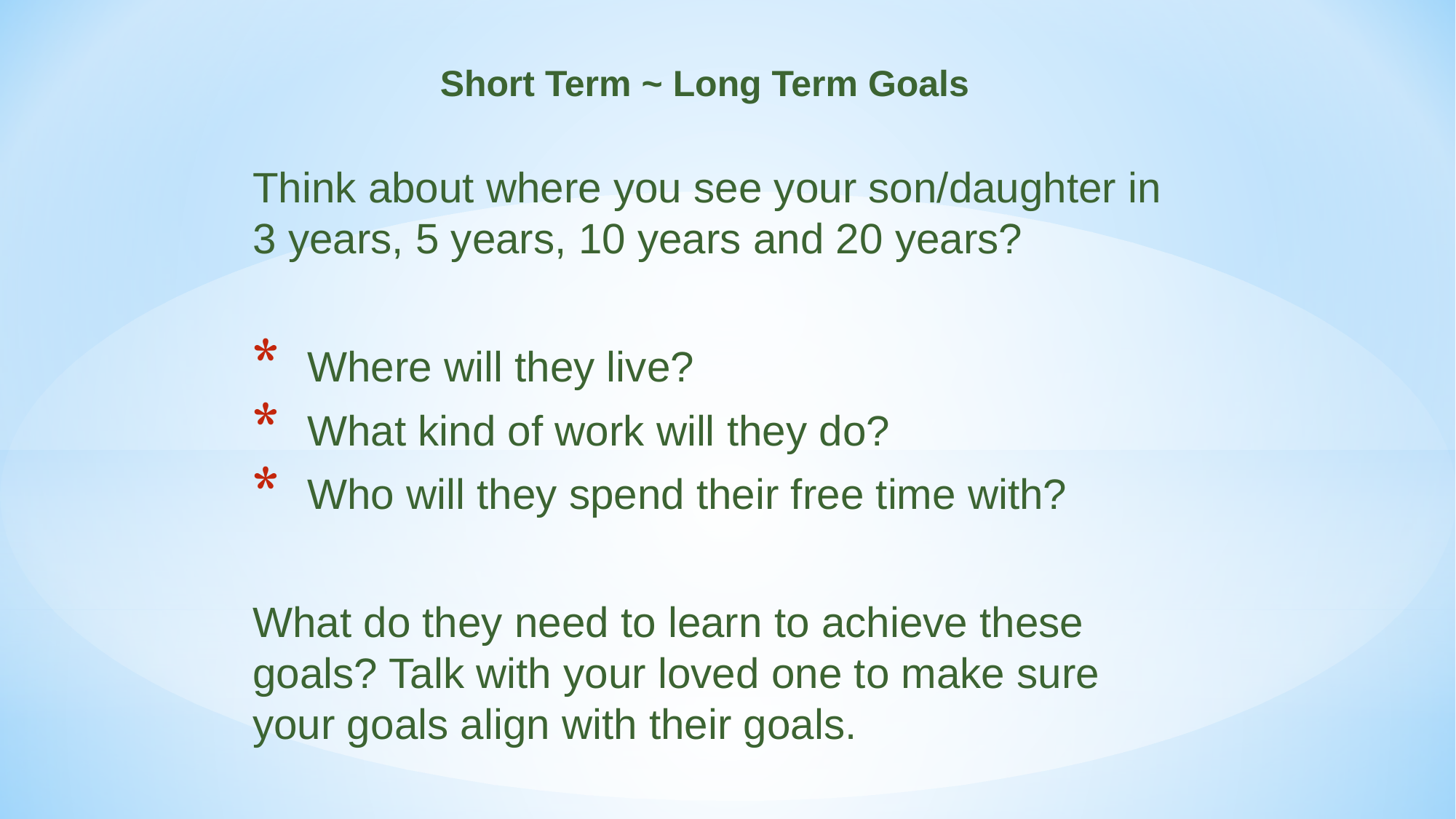

Short Term ~ Long Term Goals
Think about where you see your son/daughter in 3 years, 5 years, 10 years and 20 years?

Where will they live?
What kind of work will they do?
Who will they spend their free time with?

What do they need to learn to achieve these goals? Talk with your loved one to make sure your goals align with their goals.